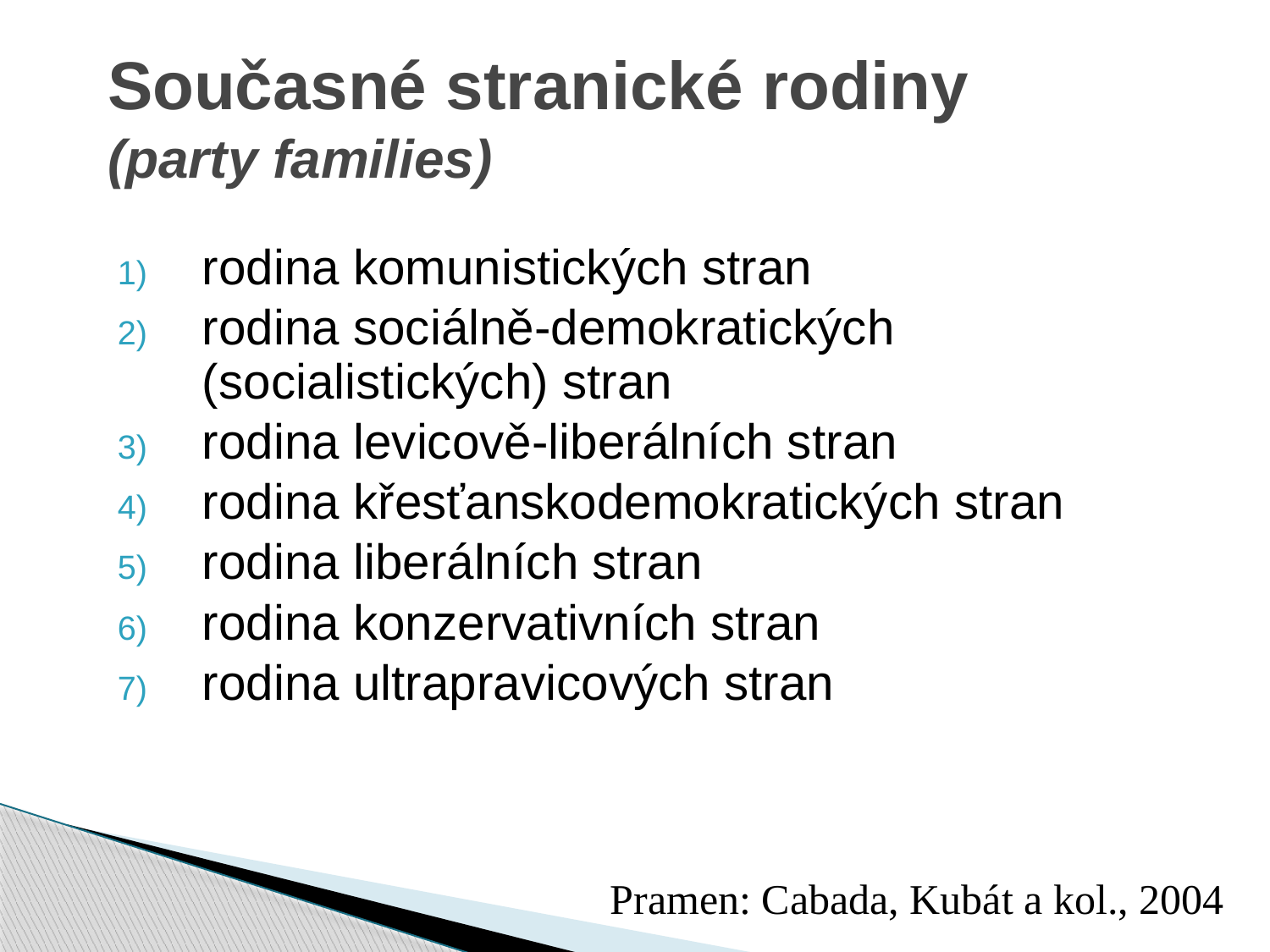

# Současné stranické rodiny (party families)
rodina komunistických stran
rodina sociálně-demokratických (socialistických) stran
rodina levicově-liberálních stran
rodina křesťanskodemokratických stran
rodina liberálních stran
rodina konzervativních stran
rodina ultrapravicových stran

Pramen: Cabada, Kubát a kol., 2004